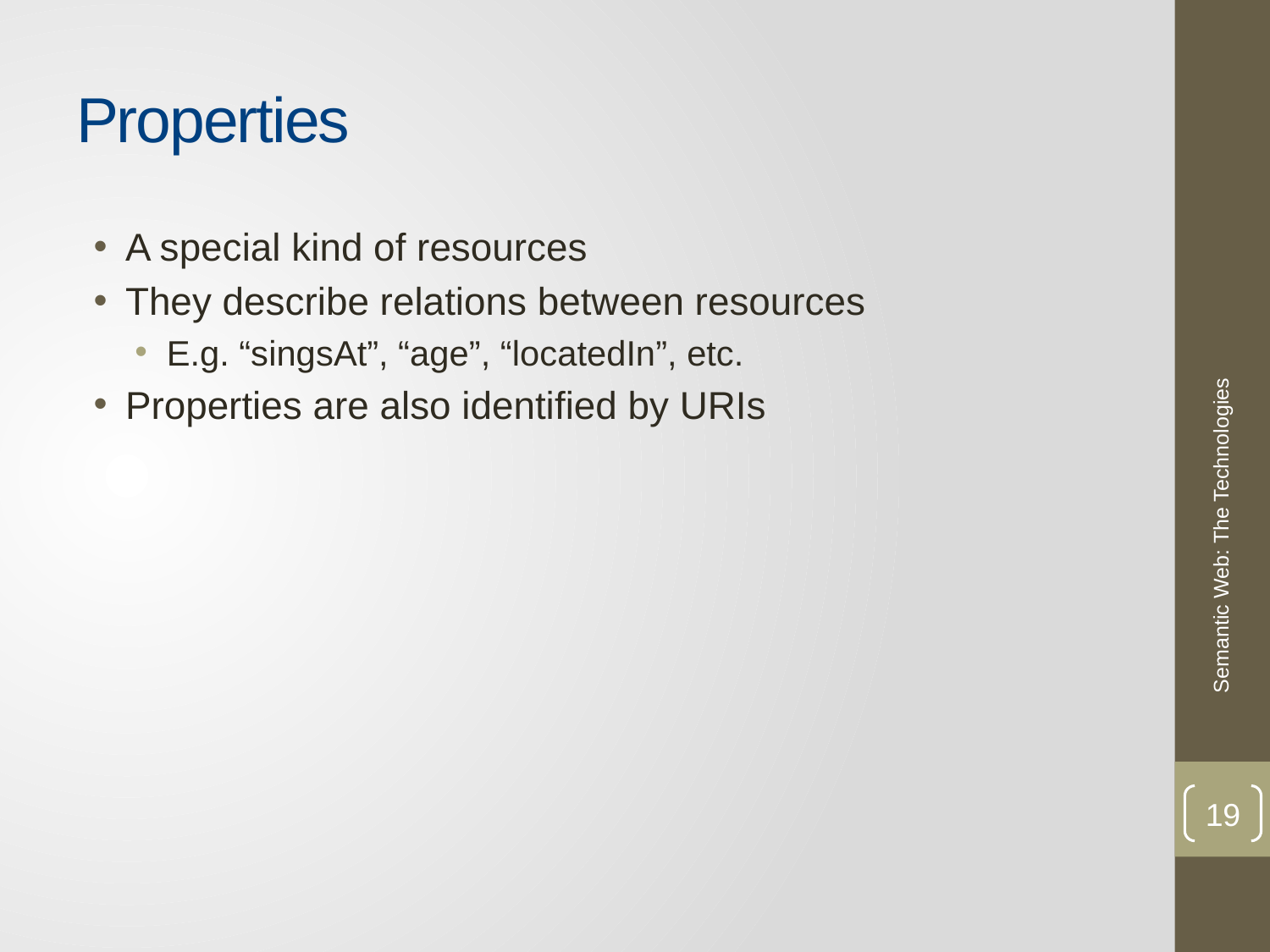

# Properties
A special kind of resources
They describe relations between resources
E.g. “singsAt”, “age”, “locatedIn”, etc.
Properties are also identified by URIs
Semantic Web: The Technologies
19